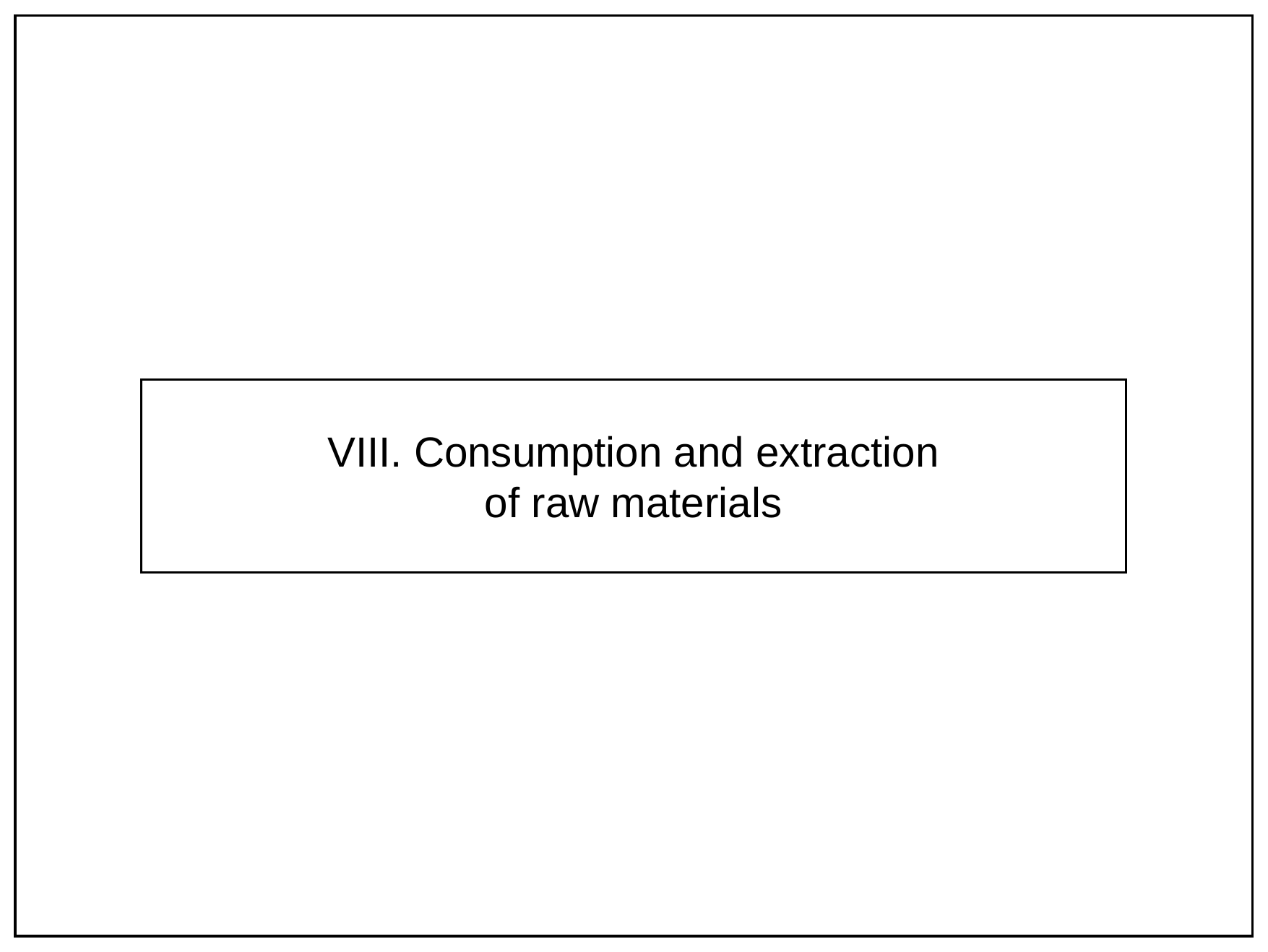

VIII. Consumption and extraction of raw materials